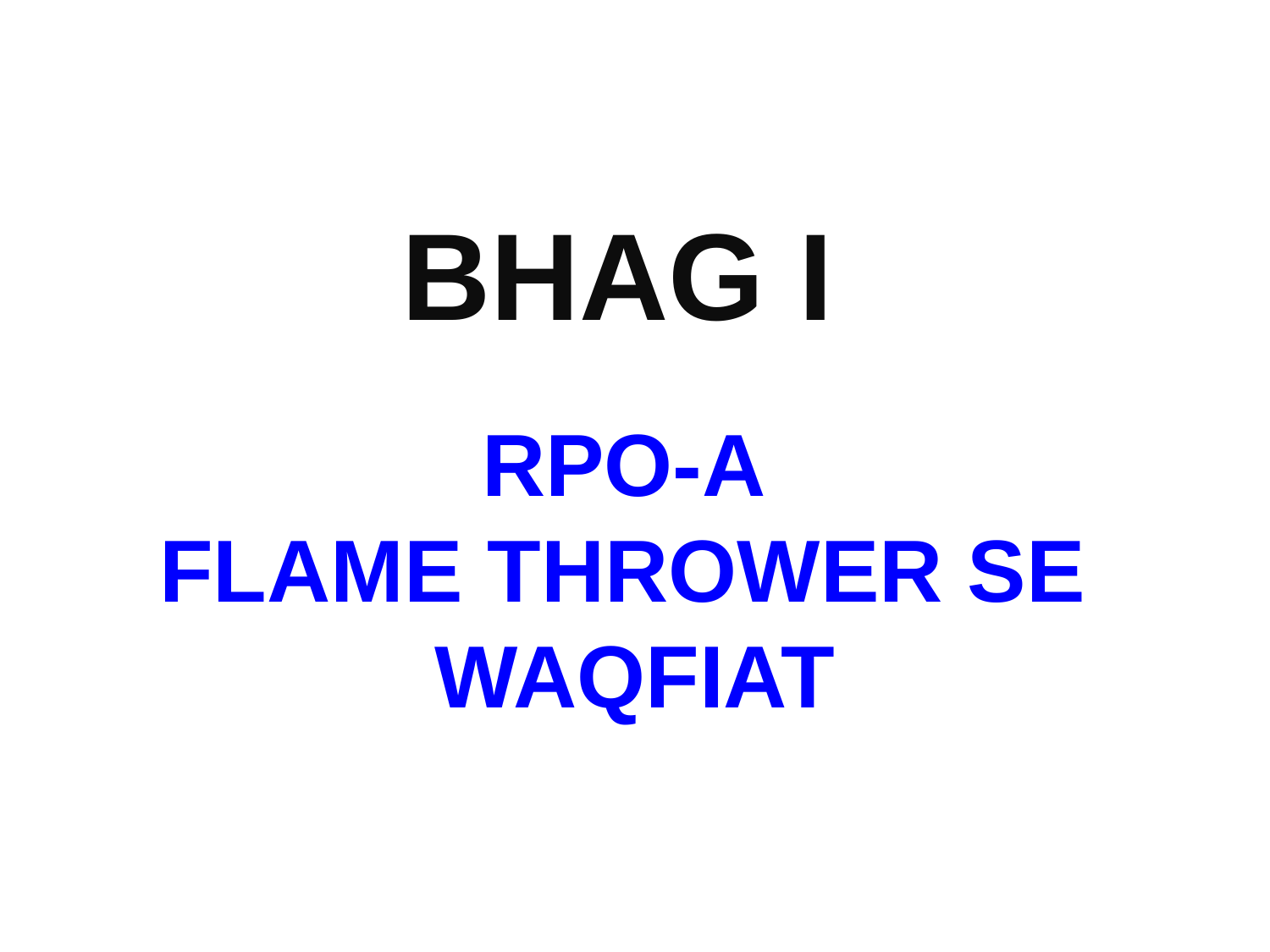

BHAG I
RPO-A
FLAME THROWER SE
WAQFIAT